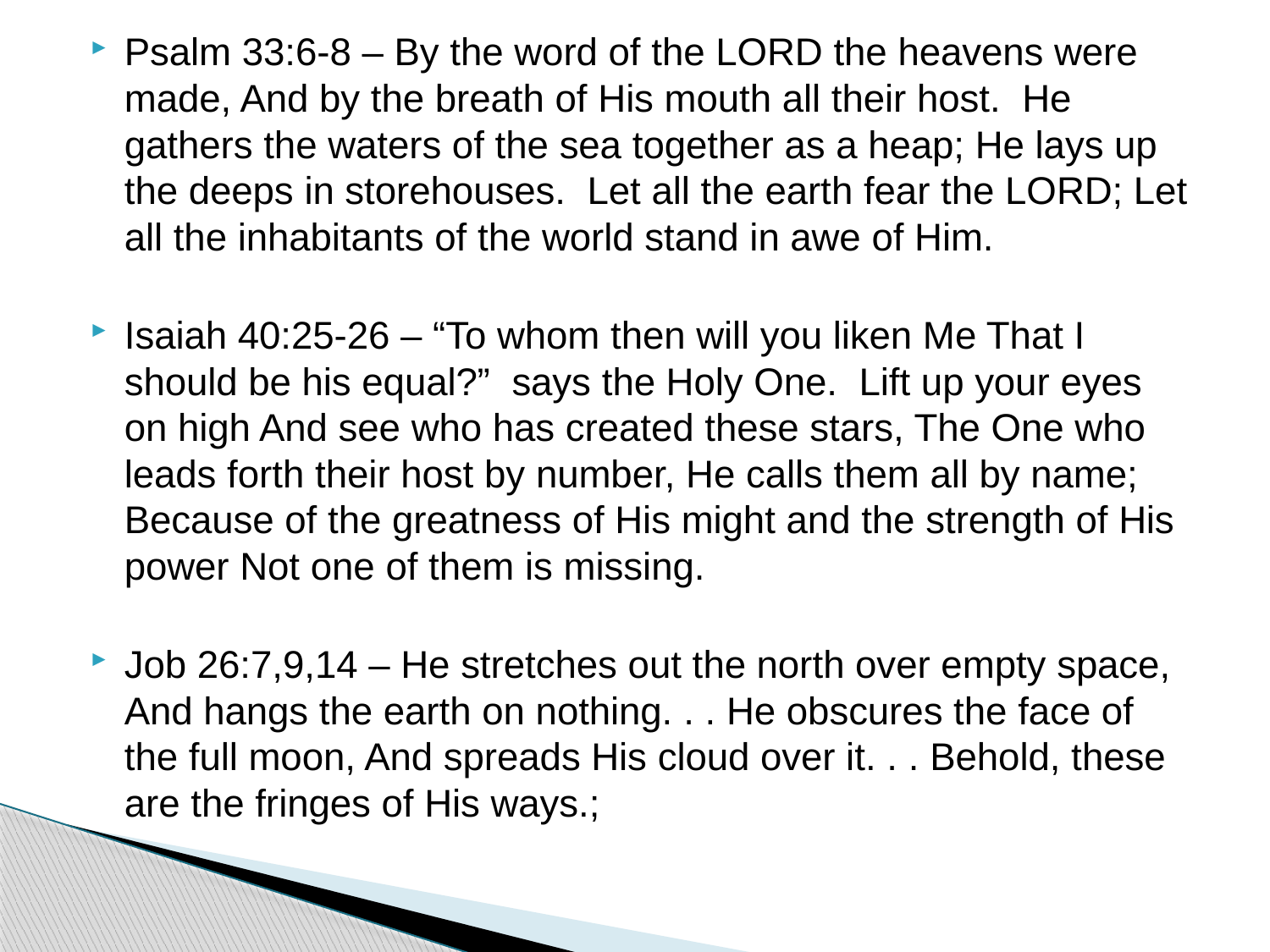

Psalm 33:6-8 – By the word of the LORD the heavens were made, And by the breath of His mouth all their host.  He gathers the waters of the sea together as a heap; He lays up the deeps in storehouses.  Let all the earth fear the LORD; Let all the inhabitants of the world stand in awe of Him.
Isaiah 40:25-26 – “To whom then will you liken Me That I should be his equal?”  says the Holy One.  Lift up your eyes on high And see who has created these stars, The One who leads forth their host by number, He calls them all by name; Because of the greatness of His might and the strength of His power Not one of them is missing.
Job 26:7,9,14 – He stretches out the north over empty space, And hangs the earth on nothing. . . He obscures the face of the full moon, And spreads His cloud over it. . . Behold, these are the fringes of His ways.;